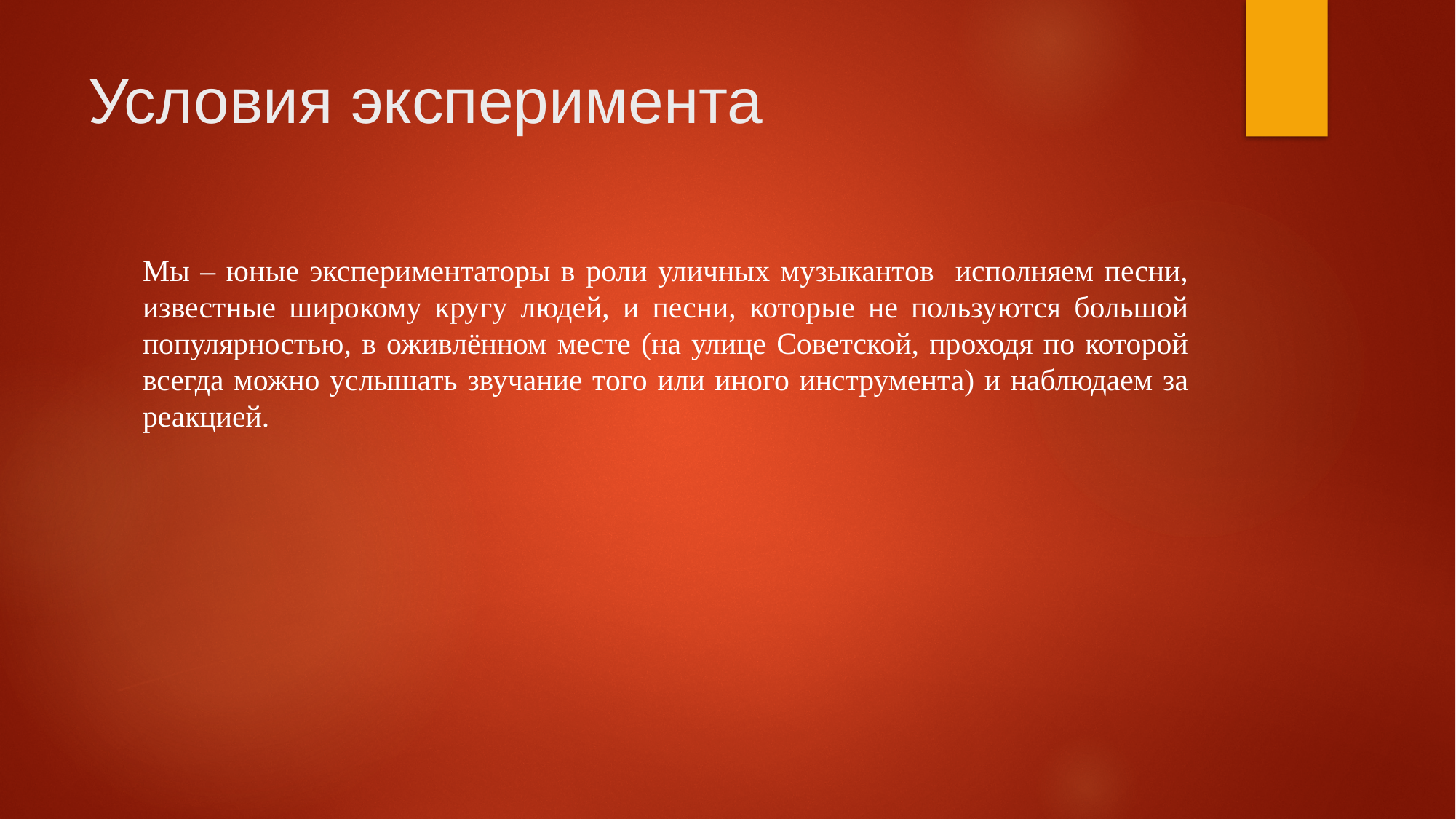

# Условия эксперимента
Мы – юные экспериментаторы в роли уличных музыкантов  исполняем песни, известные широкому кругу людей, и песни, которые не пользуются большой популярностью, в оживлённом месте (на улице Советской, проходя по которой всегда можно услышать звучание того или иного инструмента) и наблюдаем за реакцией.